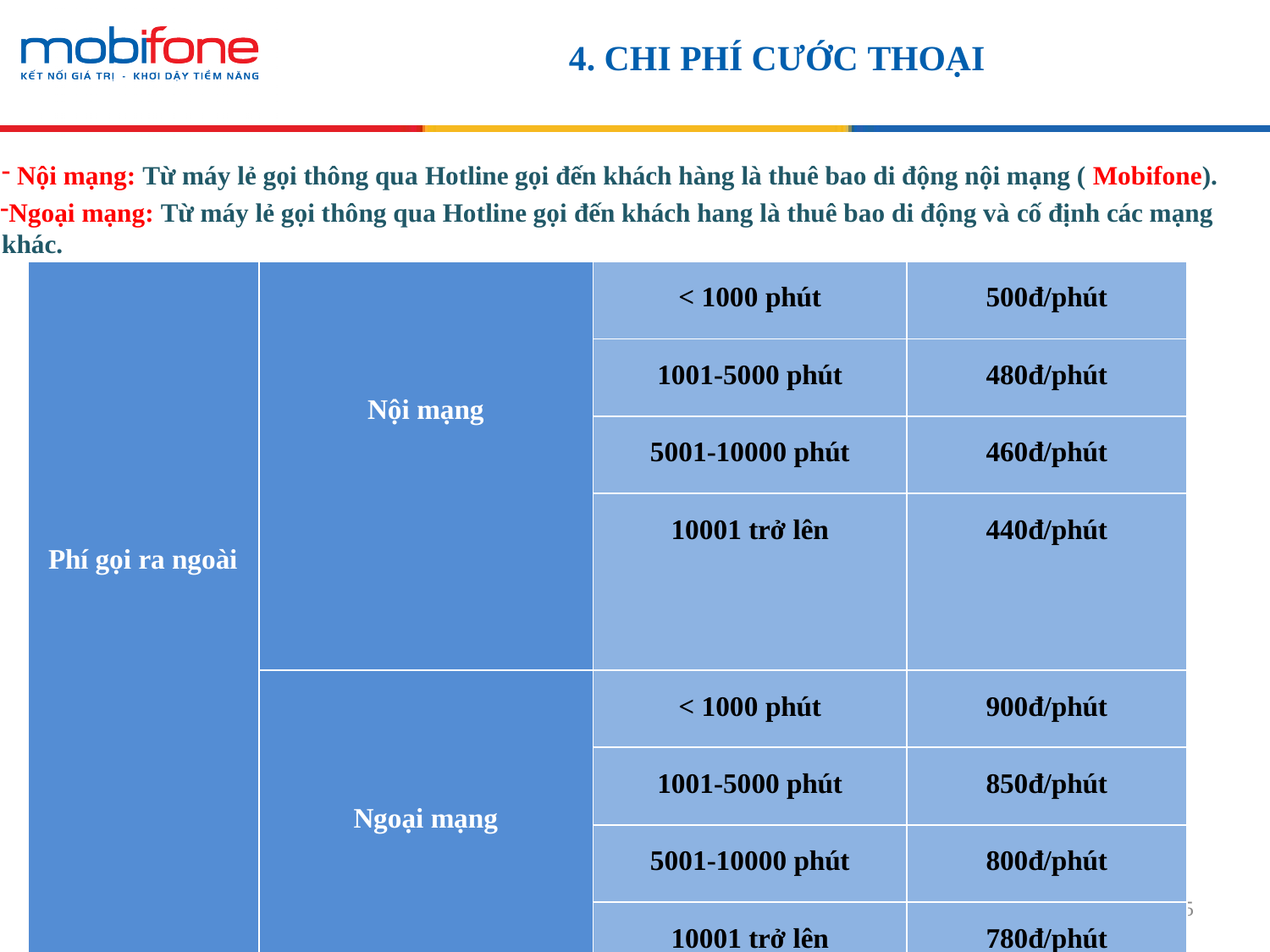

# 4. CHI PHÍ CƯỚC THOẠI
Nội mạng: Từ máy lẻ gọi thông qua Hotline gọi đến khách hàng là thuê bao di động nội mạng ( Mobifone).
Ngoại mạng: Từ máy lẻ gọi thông qua Hotline gọi đến khách hang là thuê bao di động và cố định các mạng  khác.
| Phí gọi ra ngoài | Nội mạng | < 1000 phút | 500đ/phút |
| --- | --- | --- | --- |
|  |  | 1001-5000 phút | 480đ/phút |
|  |  | 5001-10000 phút | 460đ/phút |
|  |  | 10001 trở lên | 440đ/phút |
|  | Ngoại mạng | < 1000 phút | 900đ/phút |
|  |  | 1001-5000 phút | 850đ/phút |
|  |  | 5001-10000 phút | 800đ/phút |
|  |  | 10001 trở lên | 780đ/phút |
15